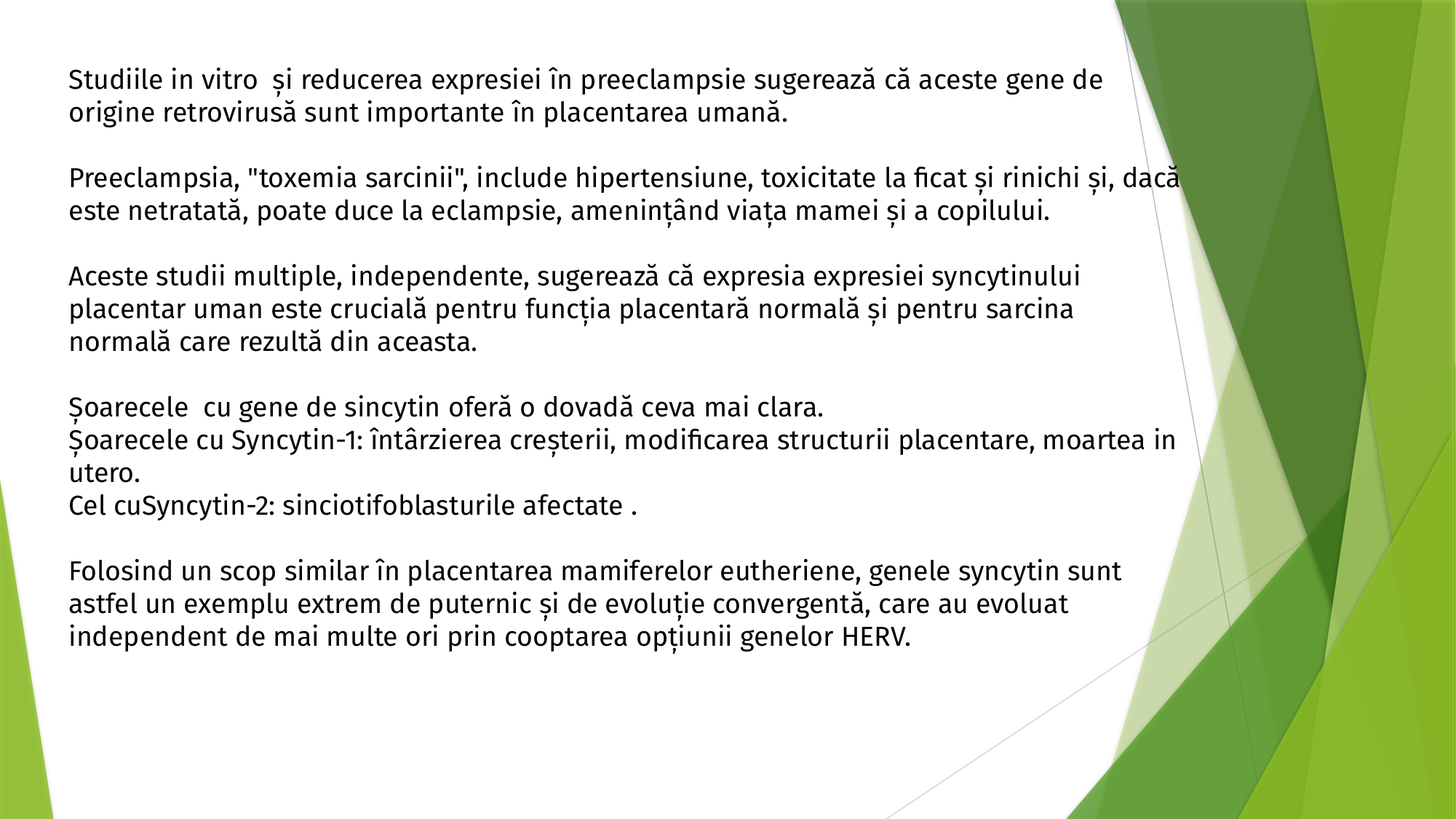

Studiile in vitro  și reducerea expresiei în preeclampsie sugerează că aceste gene de origine retrovirusă sunt importante în placentarea umană.

Preeclampsia, "toxemia sarcinii", include hipertensiune, toxicitate la ficat și rinichi și, dacă este netratată, poate duce la eclampsie, amenințând viața mamei și a copilului.

Aceste studii multiple, independente, sugerează că expresia expresiei syncytinului placentar uman este crucială pentru funcția placentară normală și pentru sarcina normală care rezultă din aceasta.

Șoarecele  cu gene de sincytin oferă o dovadă ceva mai clara.
Șoarecele cu Syncytin-1: întârzierea creșterii, modificarea structurii placentare, moartea in utero.
Cel cuSyncytin-2: sinciotifoblasturile afectate .

Folosind un scop similar în placentarea mamiferelor eutheriene, genele syncytin sunt astfel un exemplu extrem de puternic și de evoluție convergentă, care au evoluat independent de mai multe ori prin cooptarea opțiunii genelor HERV.